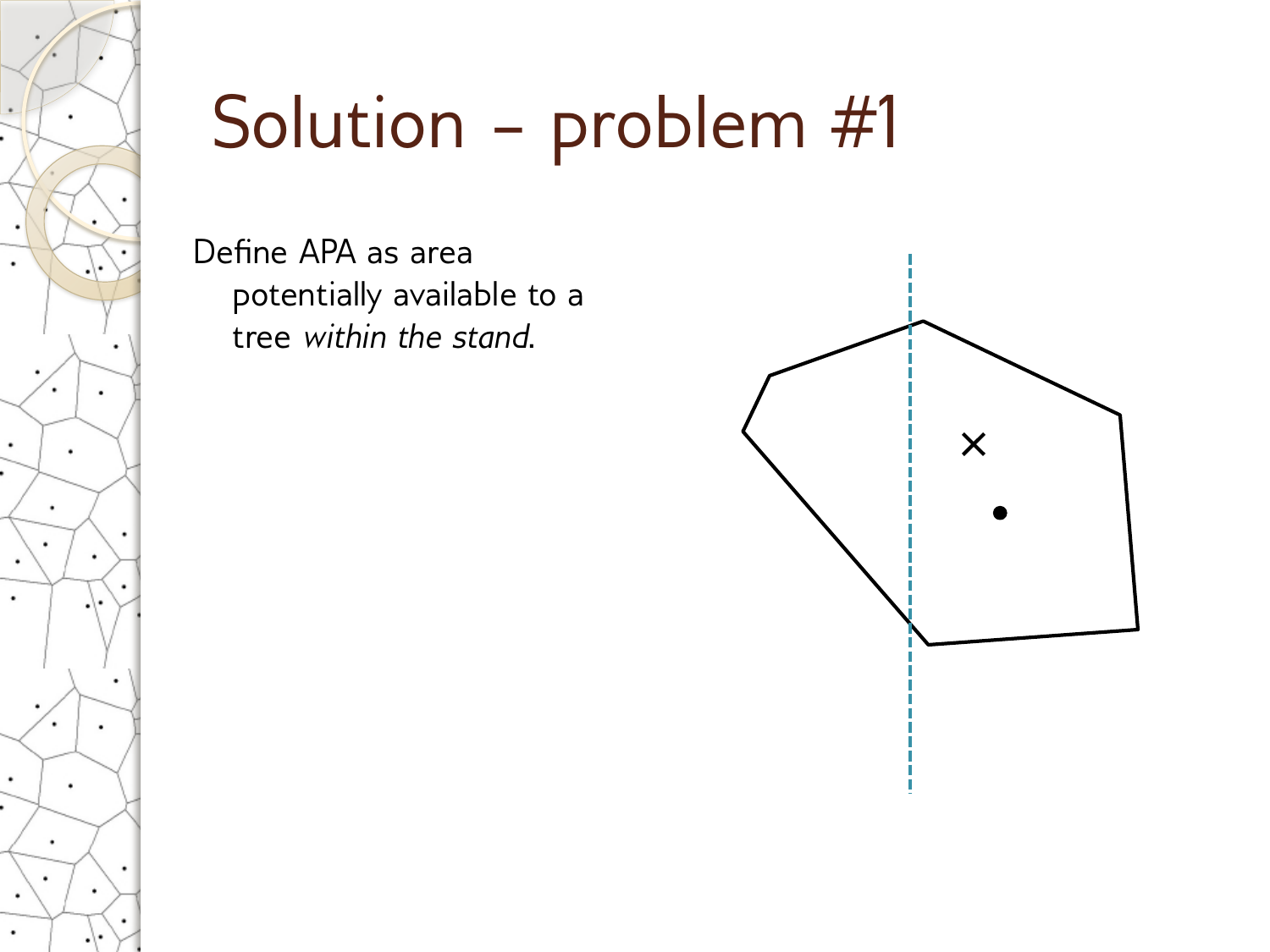

# Solution – problem #1
Define APA as area potentially available to a tree within the stand.